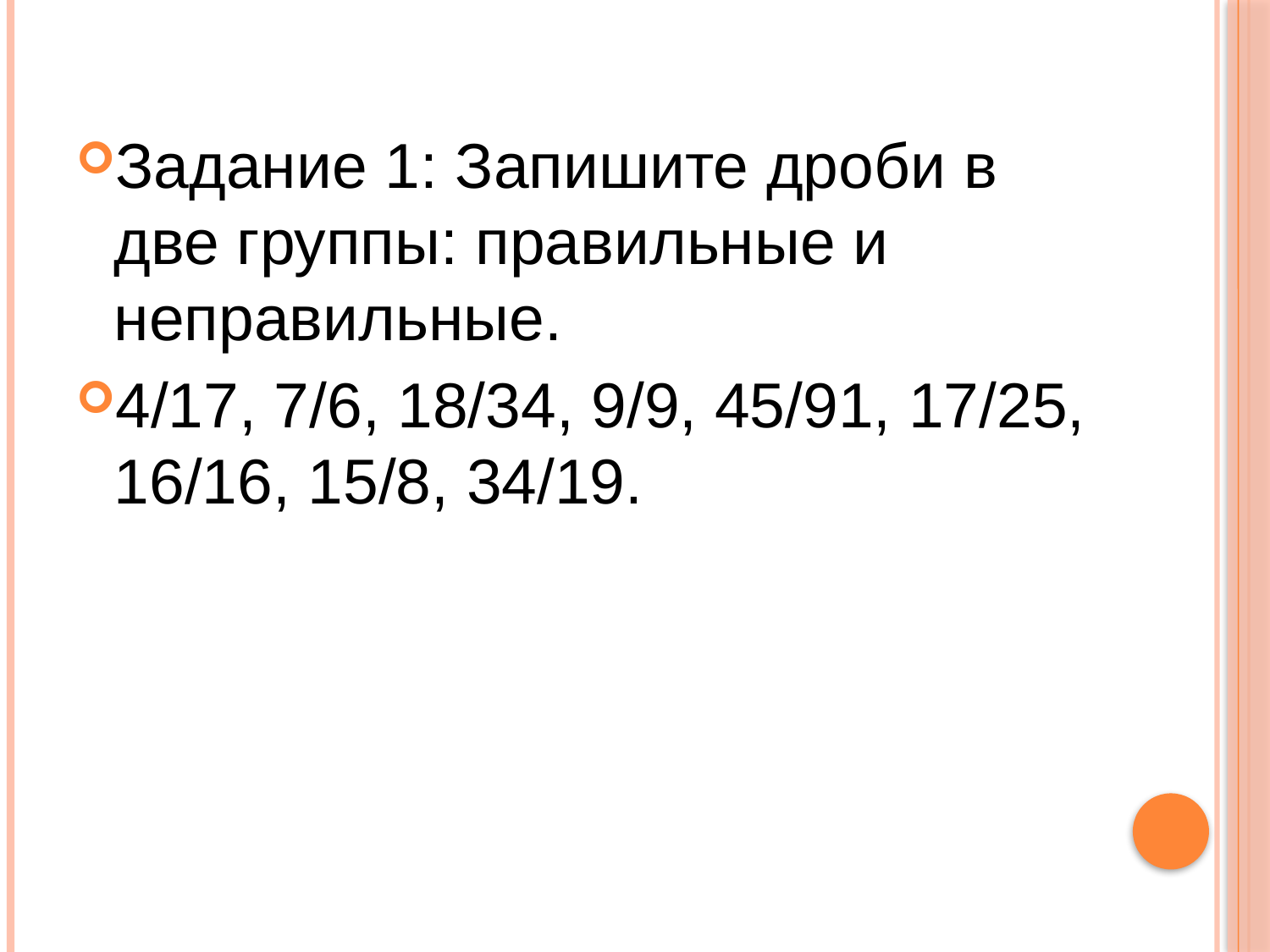

#
Задание 1: Запишите дроби в две группы: правильные и неправильные.
4/17, 7/6, 18/34, 9/9, 45/91, 17/25, 16/16, 15/8, 34/19.